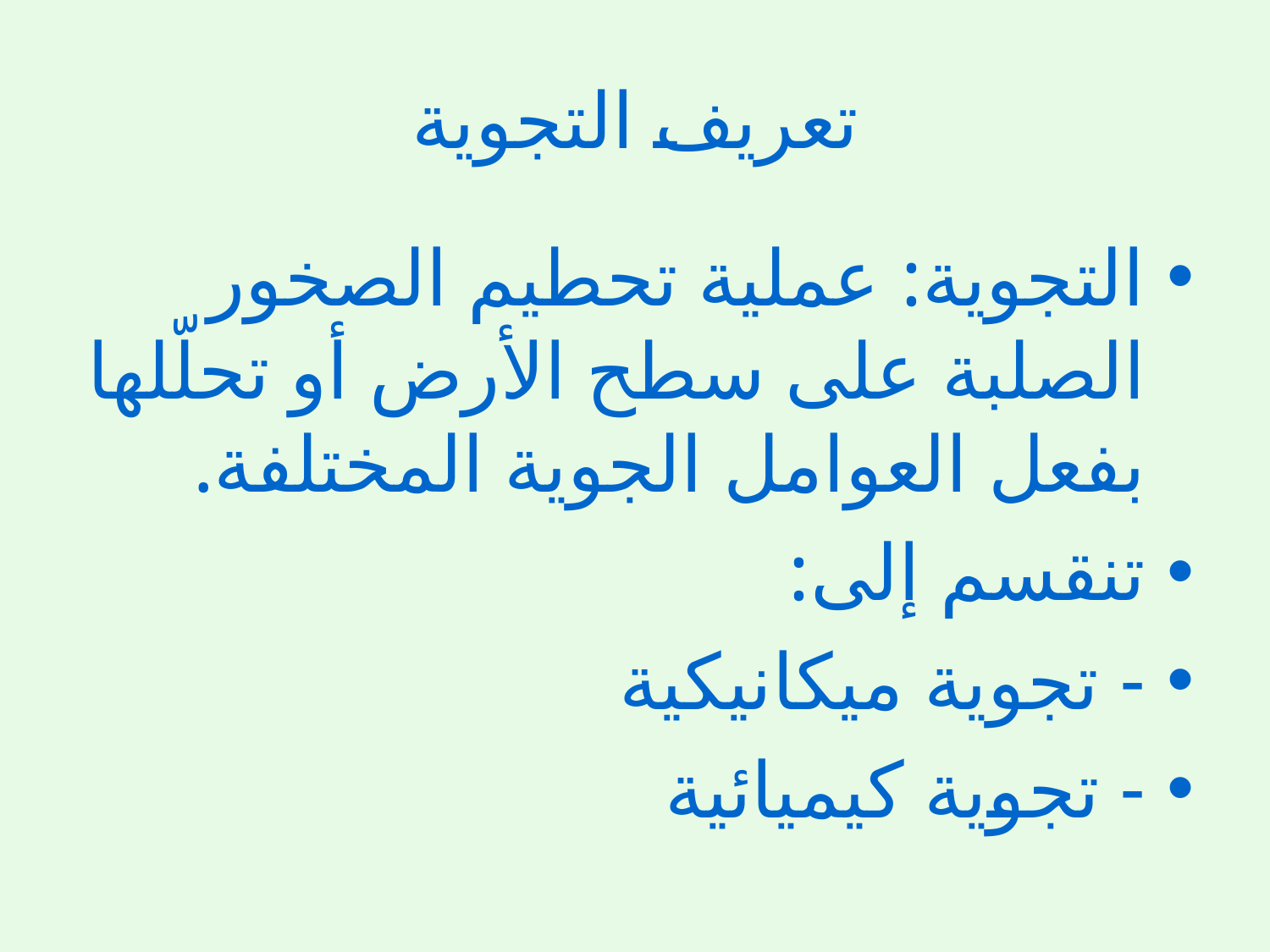

# تعريف التجوية
التجوية: عملية تحطيم الصخور الصلبة على سطح الأرض أو تحلّلها بفعل العوامل الجوية المختلفة.
تنقسم إلى:
- تجوية ميكانيكية
- تجوية كيميائية